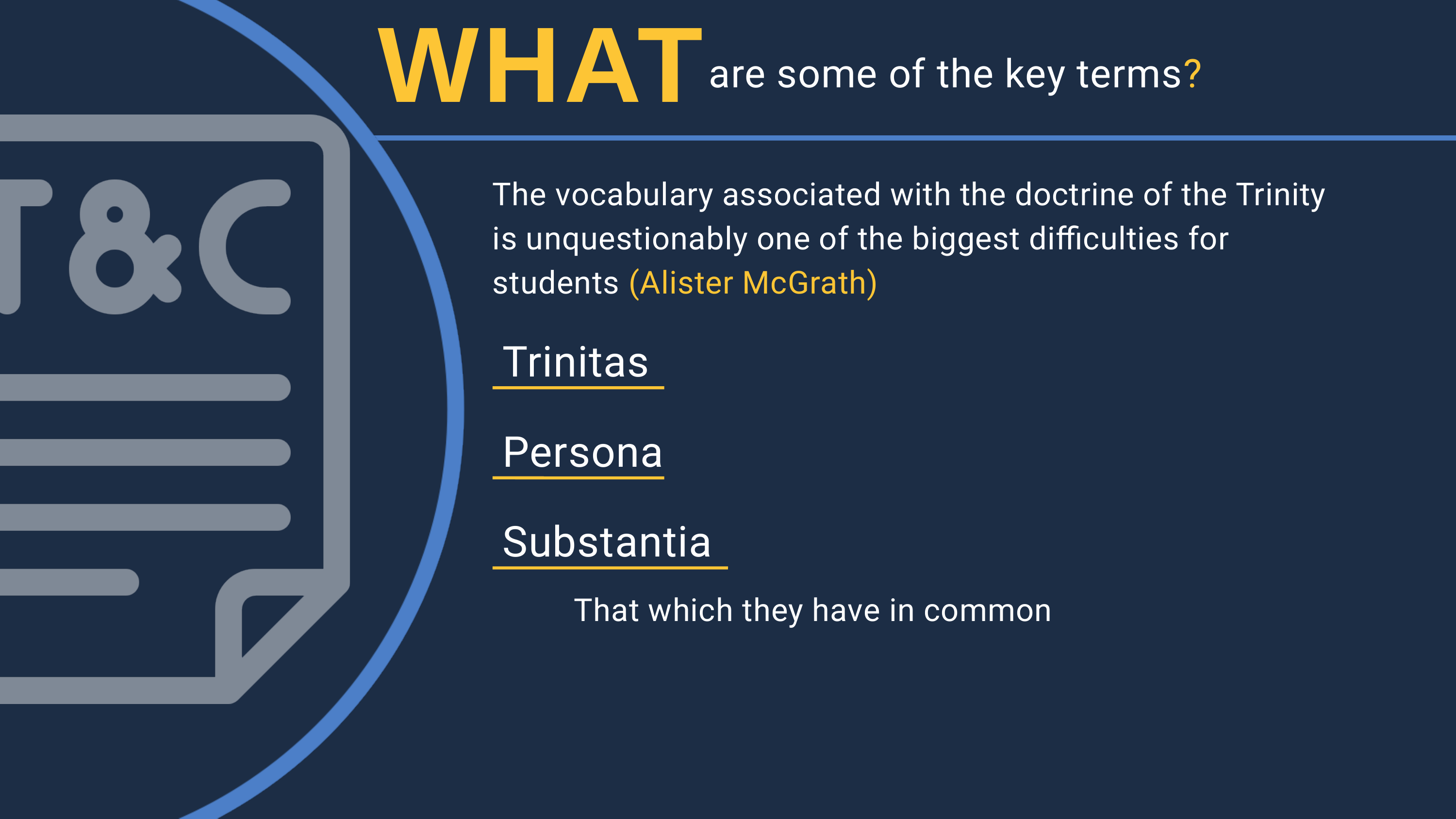

WHAT
are some of the key terms?

The vocabulary associated with the doctrine of the Trinity is unquestionably one of the biggest difficulties for students (Alister McGrath)
Trinitas

Persona

Substantia

That which they have in common